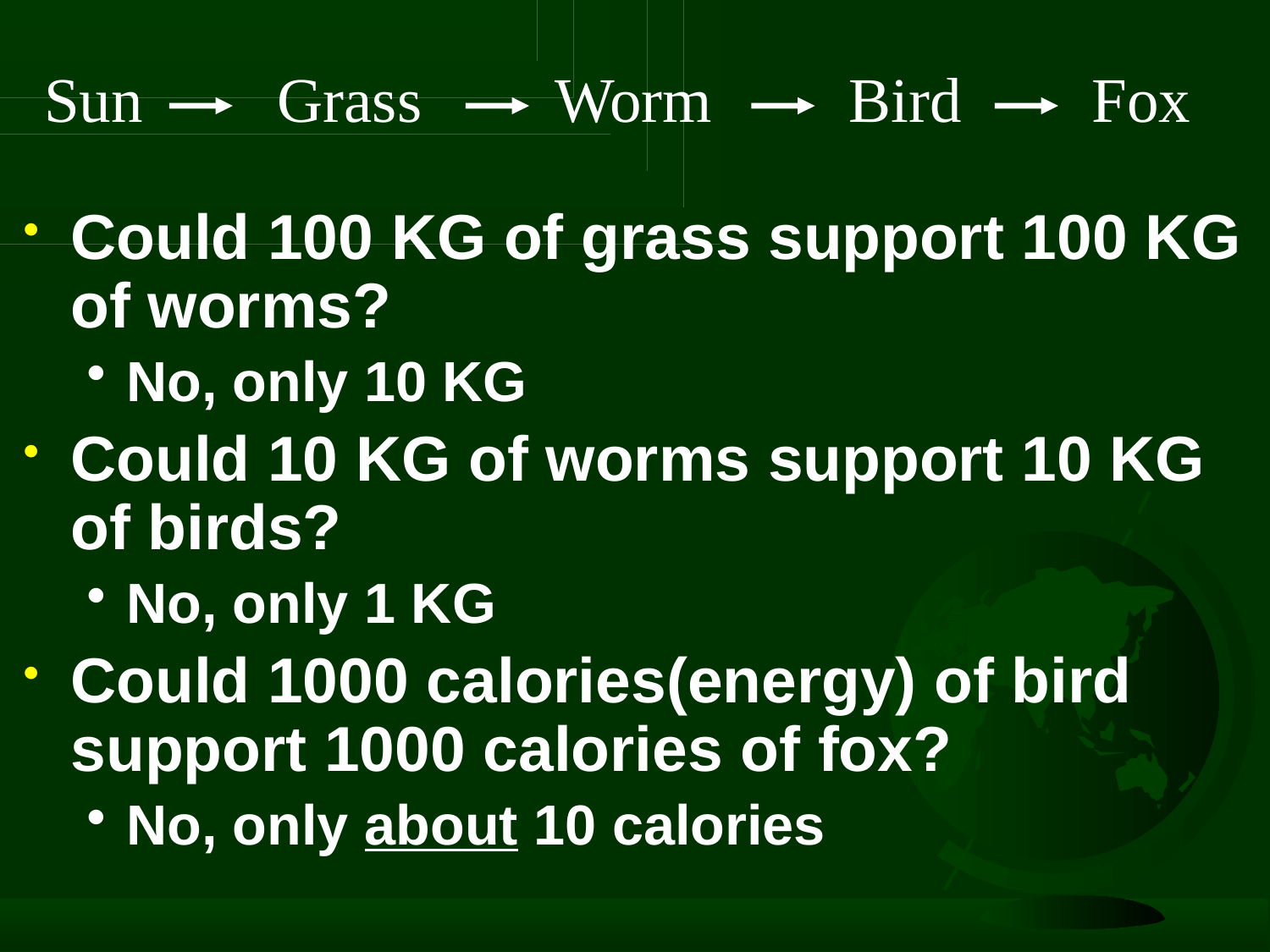

Sun
Grass
Worm
Bird
Fox

Could 100 KG of grass support 100 KG of worms?
No, only 10 KG
Could 10 KG of worms support 10 KG of birds?
No, only 1 KG
Could 1000 calories(energy) of bird support 1000 calories of fox?
No, only about 10 calories